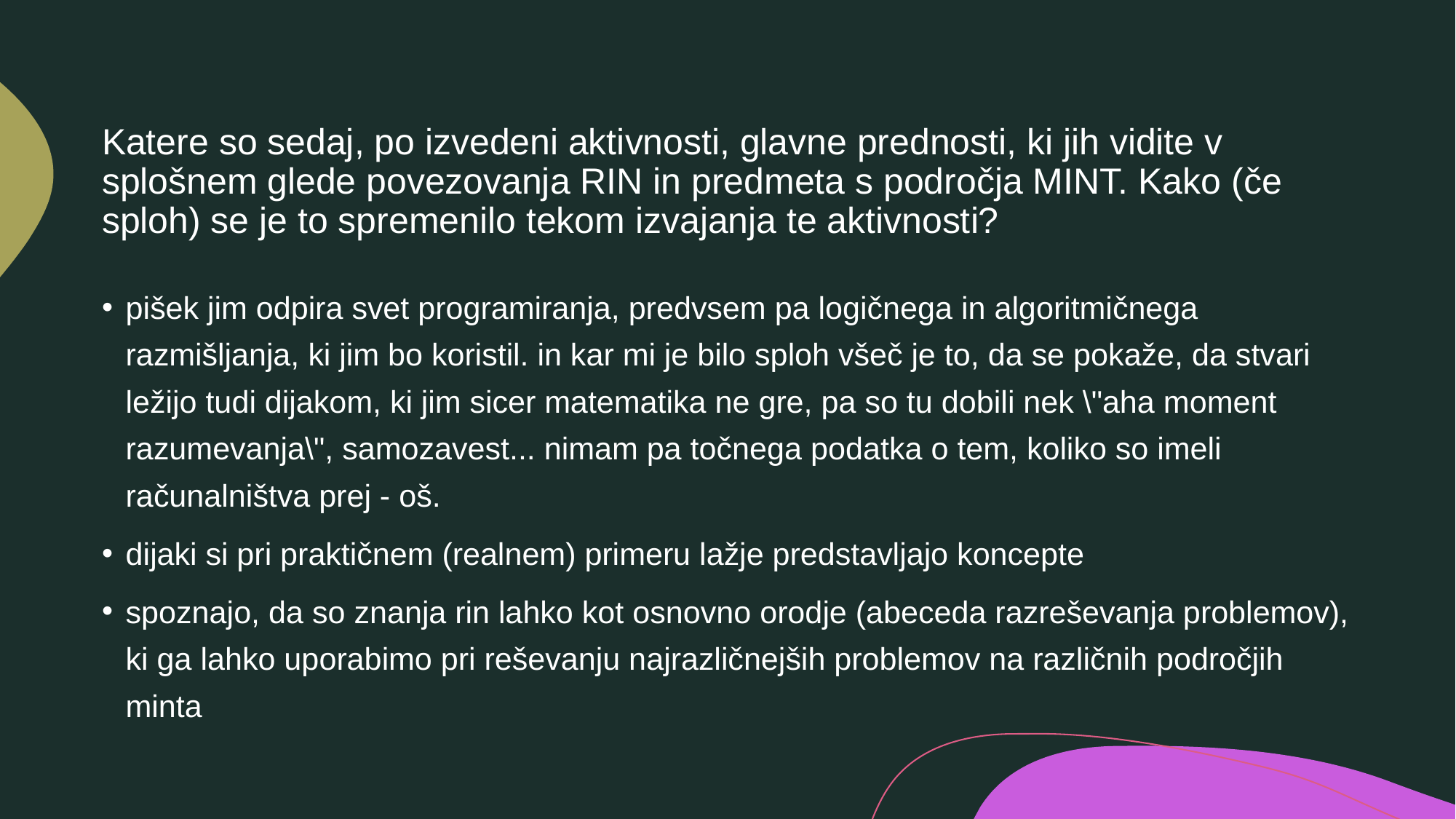

# Katere so sedaj, po izvedeni aktivnosti, glavne prednosti, ki jih vidite v splošnem glede povezovanja RIN in predmeta s področja MINT. Kako (če sploh) se je to spremenilo tekom izvajanja te aktivnosti?
pišek jim odpira svet programiranja, predvsem pa logičnega in algoritmičnega razmišljanja, ki jim bo koristil. in kar mi je bilo sploh všeč je to, da se pokaže, da stvari ležijo tudi dijakom, ki jim sicer matematika ne gre, pa so tu dobili nek \"aha moment razumevanja\", samozavest... nimam pa točnega podatka o tem, koliko so imeli računalništva prej - oš.
dijaki si pri praktičnem (realnem) primeru lažje predstavljajo koncepte
spoznajo, da so znanja rin lahko kot osnovno orodje (abeceda razreševanja problemov), ki ga lahko uporabimo pri reševanju najrazličnejših problemov na različnih področjih minta